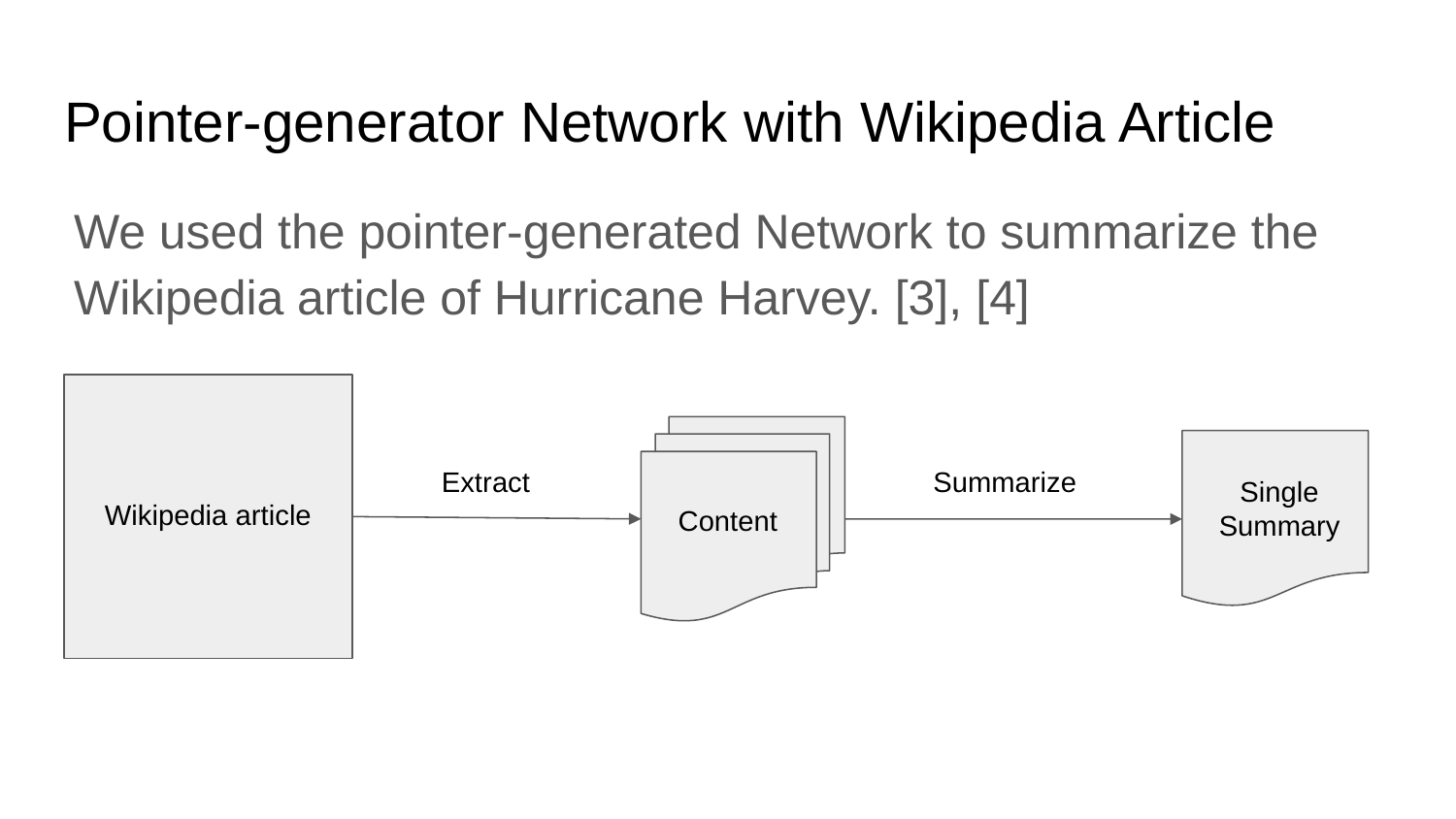

# Pointer-generator Network with Wikipedia Article
We used the pointer-generated Network to summarize the Wikipedia article of Hurricane Harvey. [3], [4]

Content

Extract
Summarize
Single
Summary
Wikipedia article